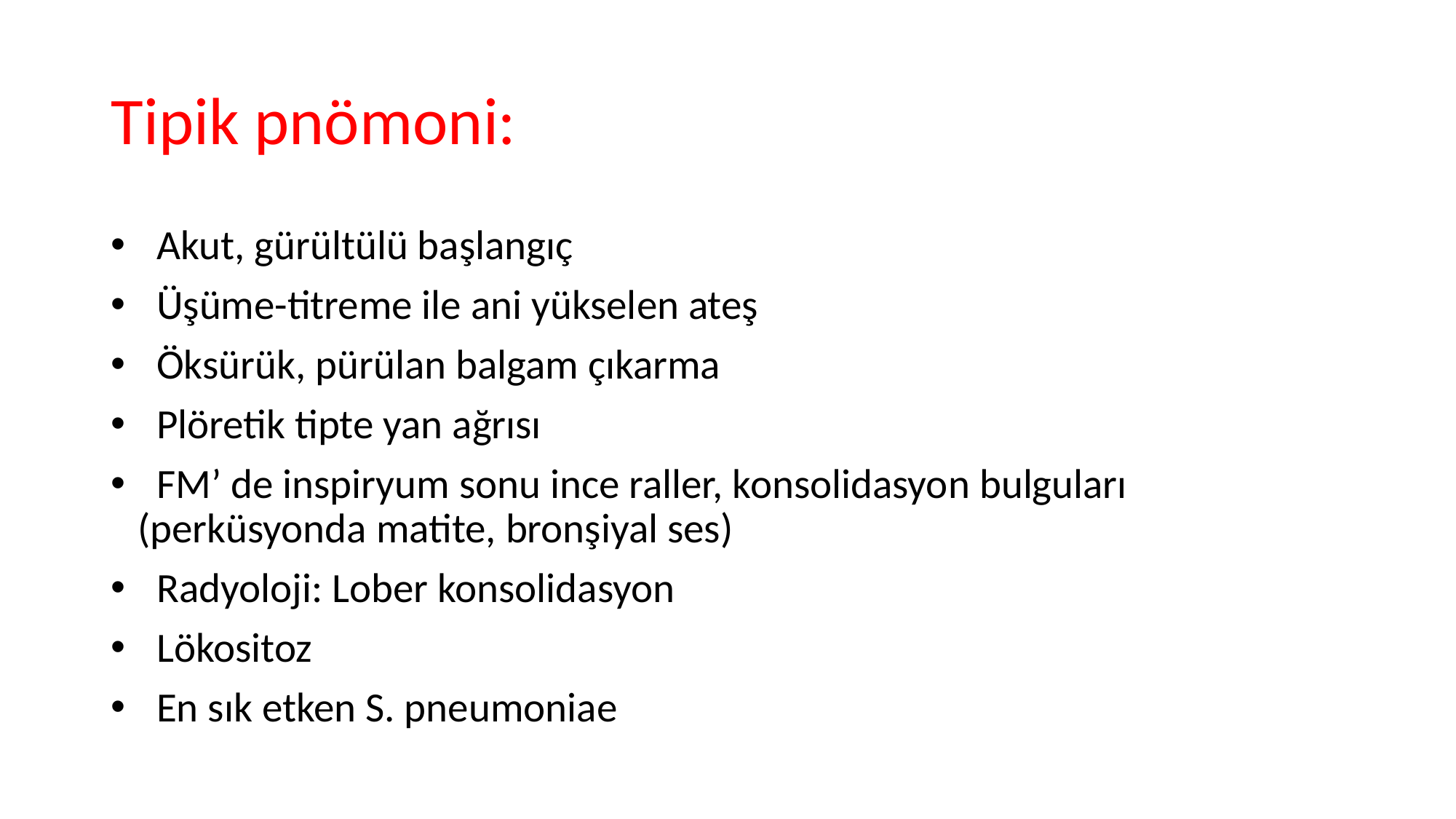

# Tipik pnömoni:
  Akut, gürültülü başlangıç
  Üşüme-titreme ile ani yükselen ateş
  Öksürük, pürülan balgam çıkarma
  Plöretik tipte yan ağrısı
  FM’ de inspiryum sonu ince raller, konsolidasyon bulguları       	(perküsyonda matite, bronşiyal ses)
  Radyoloji: Lober konsolidasyon
  Lökositoz
  En sık etken S. pneumoniae